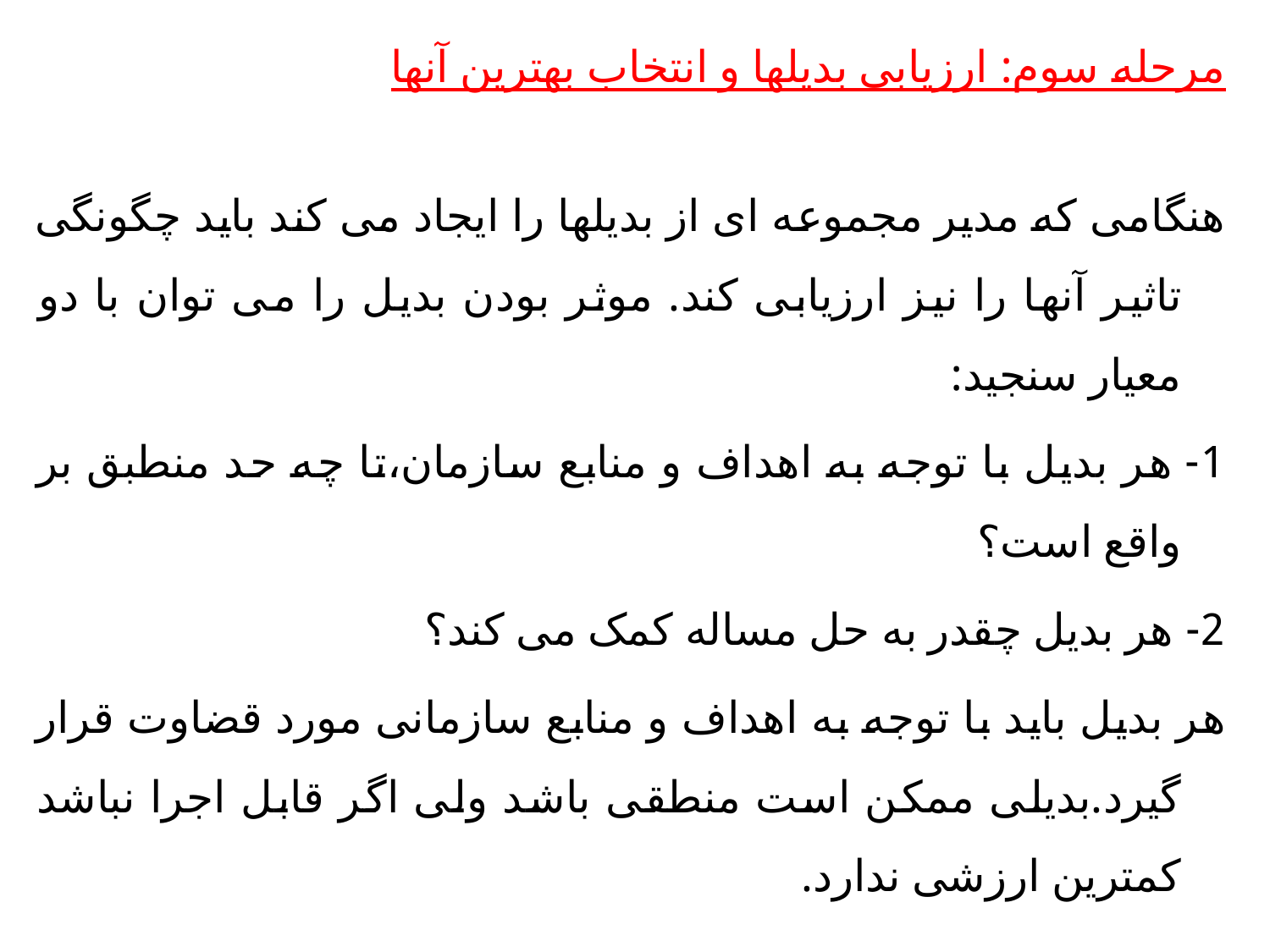

مرحله سوم: ارزیابی بدیلها و انتخاب بهترین آنها

هنگامی که مدیر مجموعه ای از بدیلها را ایجاد می کند باید چگونگی تاثیر آنها را نیز ارزیابی کند. موثر بودن بدیل را می توان با دو معیار سنجید:
1- هر بدیل با توجه به اهداف و منابع سازمان،تا چه حد منطبق بر واقع است؟
2- هر بدیل چقدر به حل مساله کمک می کند؟
هر بدیل باید با توجه به اهداف و منابع سازمانی مورد قضاوت قرار گیرد.بدیلی ممکن است منطقی باشد ولی اگر قابل اجرا نباشد کمترین ارزشی ندارد.